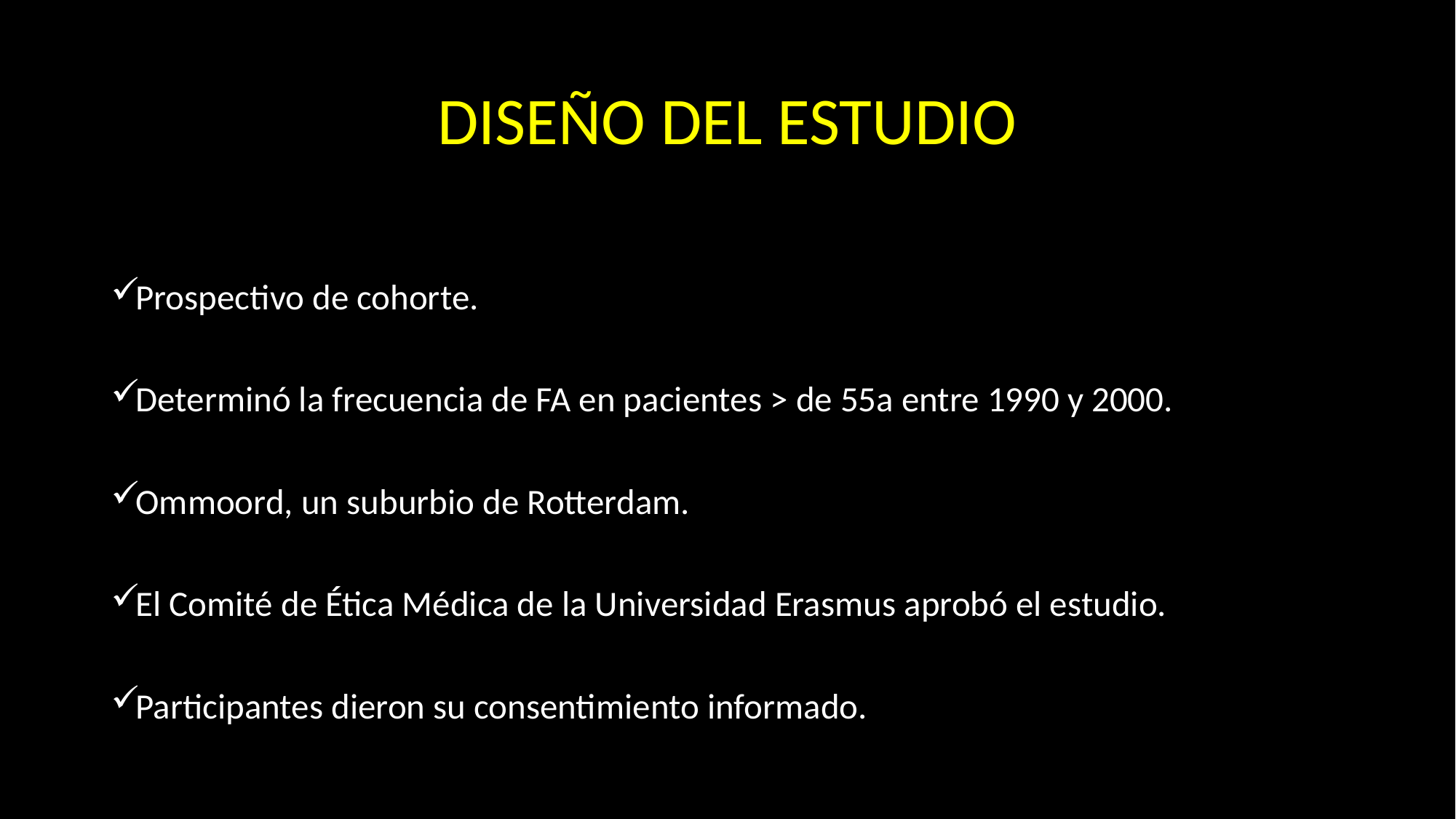

# DISEÑO DEL ESTUDIO

Prospectivo de cohorte.

Determinó la frecuencia de FA en pacientes > de 55a entre 1990 y 2000.

Ommoord, un suburbio de Rotterdam.

El Comité de Ética Médica de la Universidad Erasmus aprobó el estudio.

Participantes dieron su consentimiento informado.